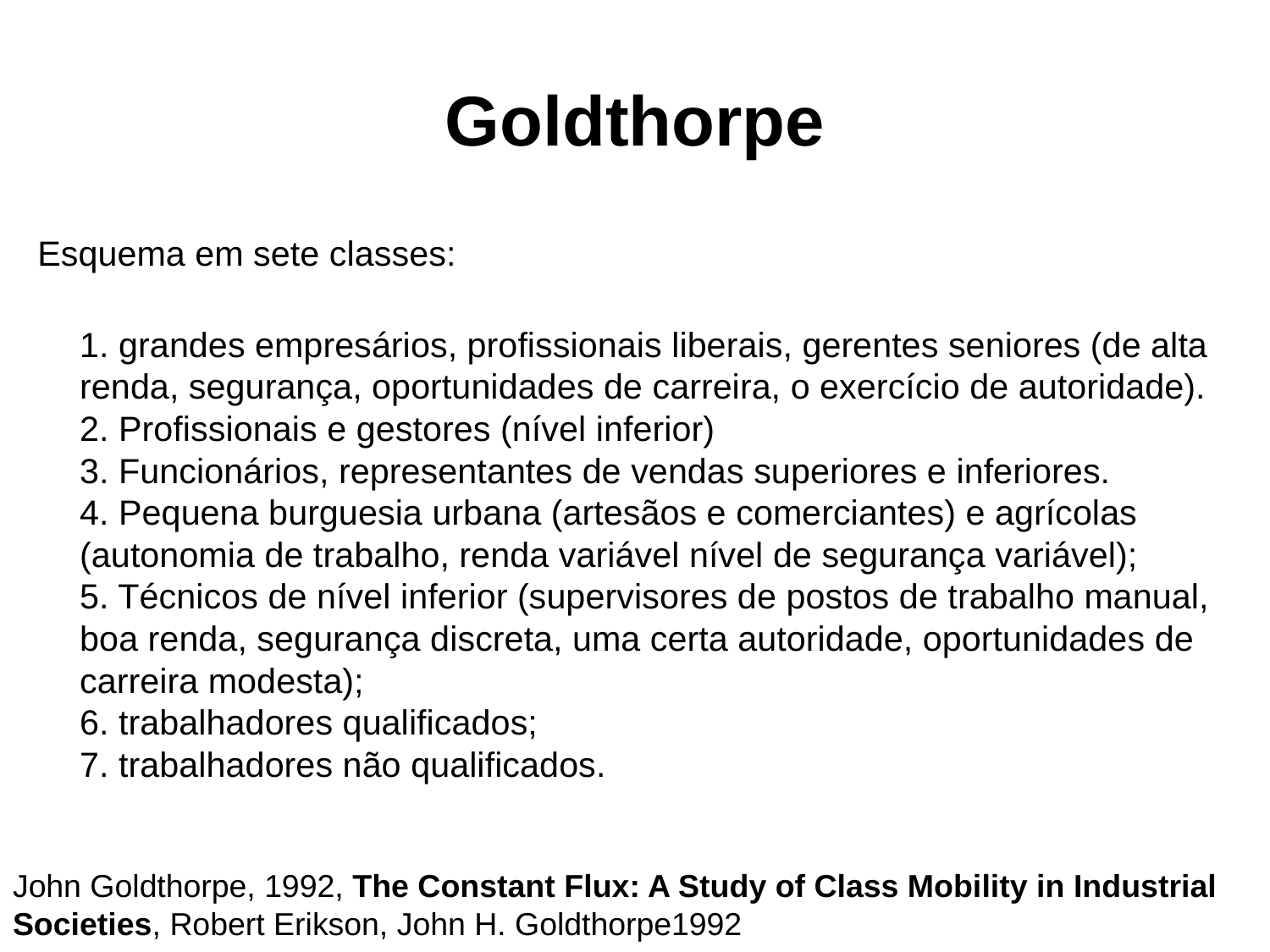

Goldthorpe

Esquema em sete classes:
	1. grandes empresários, profissionais liberais, gerentes seniores (de alta renda, segurança, oportunidades de carreira, o exercício de autoridade).
2. Profissionais e gestores (nível inferior)
3. Funcionários, representantes de vendas superiores e inferiores.
4. Pequena burguesia urbana (artesãos e comerciantes) e agrícolas (autonomia de trabalho, renda variável nível de segurança variável);
5. Técnicos de nível inferior (supervisores de postos de trabalho manual, boa renda, segurança discreta, uma certa autoridade, oportunidades de carreira modesta);
6. trabalhadores qualificados;
7. trabalhadores não qualificados.
# John Goldthorpe, 1992, The Constant Flux: A Study of Class Mobility in Industrial Societies, Robert Erikson, John H. Goldthorpe1992